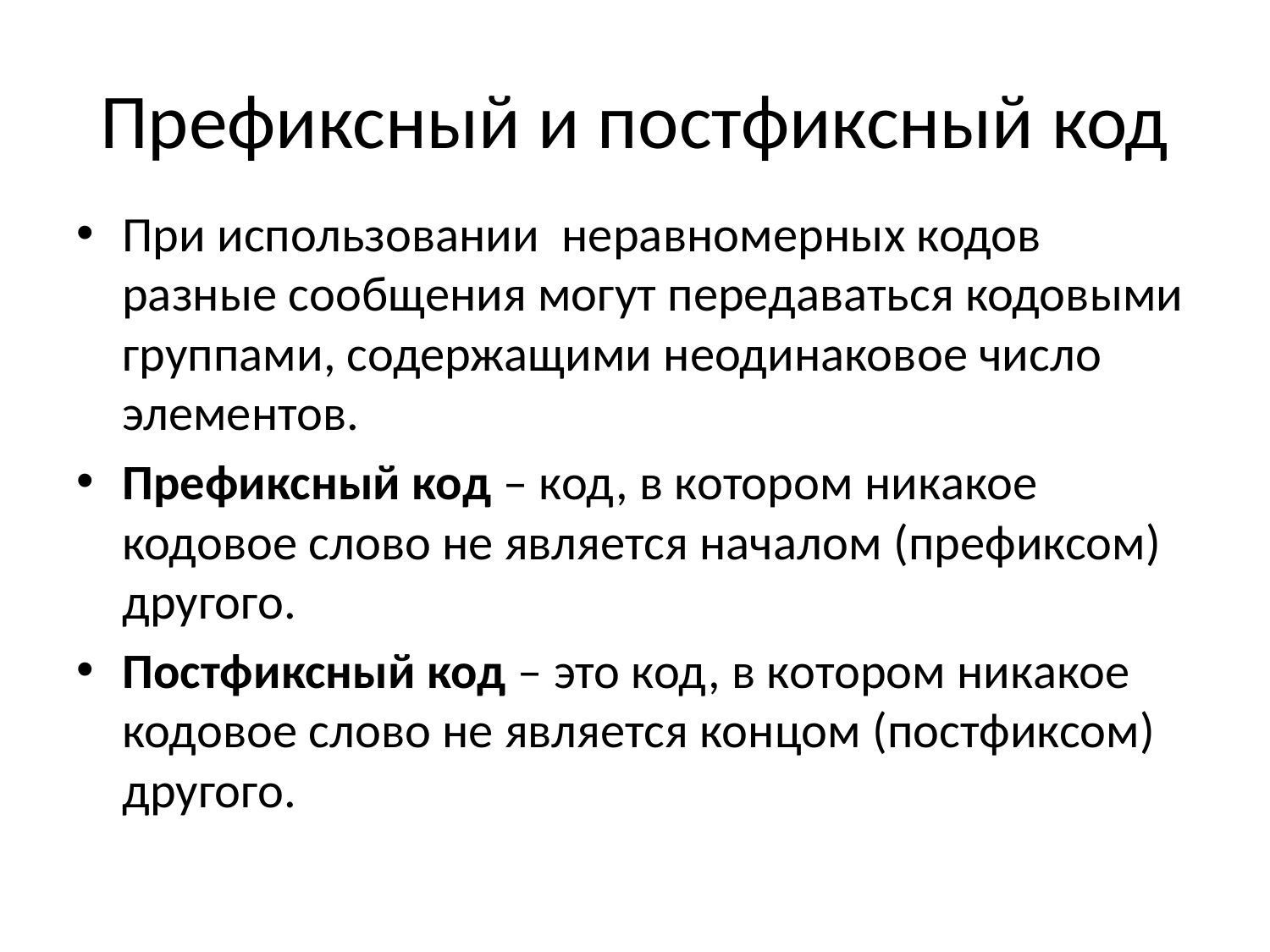

# Префиксный и постфиксный код
При использовании  неравномерных кодов разные сообщения могут передаваться кодовыми группами, содержащими неодинаковое число элементов.
Префиксный код – код, в котором никакое кодовое слово не является началом (префиксом) другого.
Постфиксный код – это код, в котором никакое кодовое слово не является концом (постфиксом) другого.